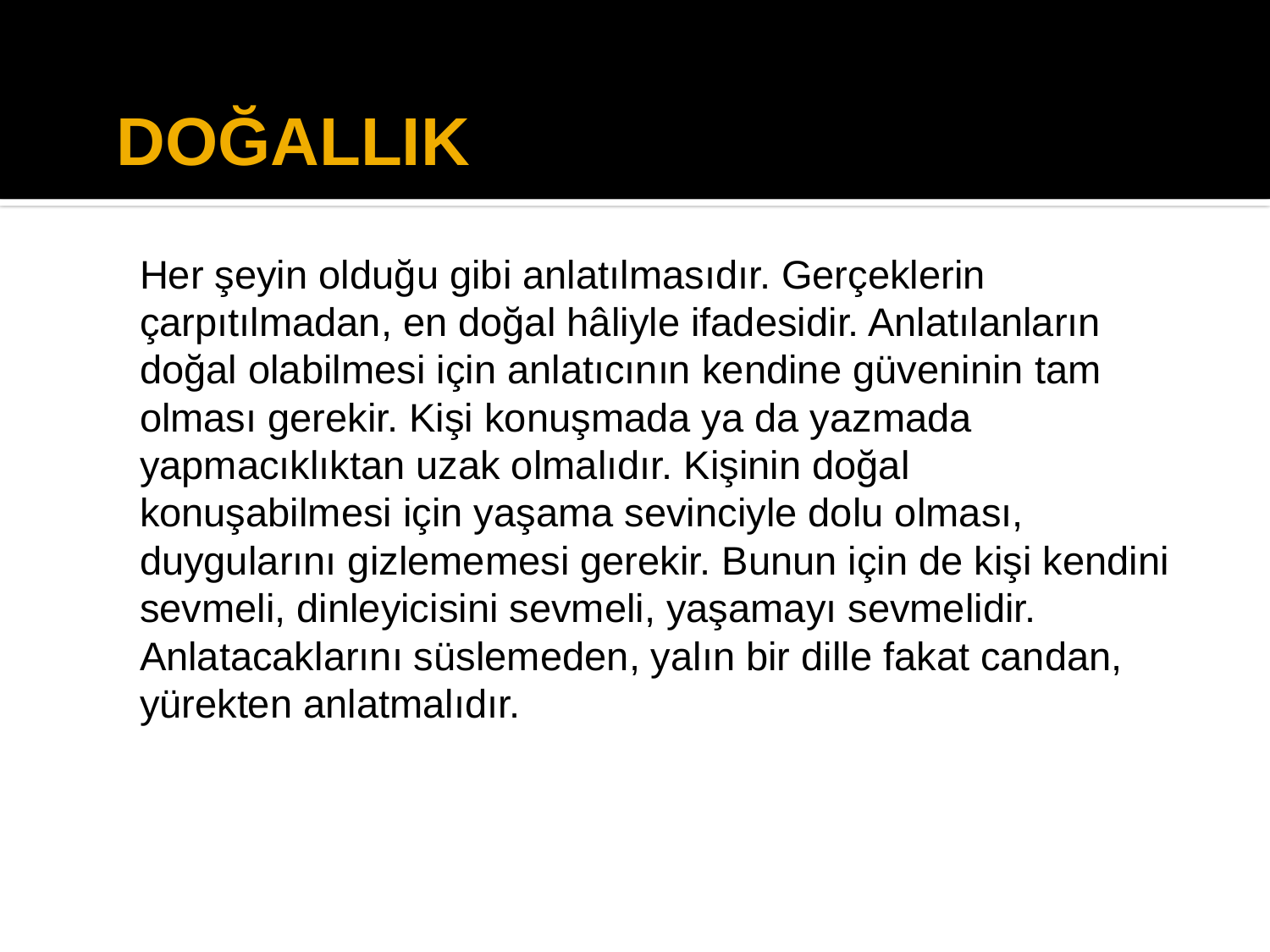

# DOĞALLIK
Her şeyin olduğu gibi anlatılmasıdır. Gerçeklerin çarpıtılmadan, en doğal hâliyle ifadesidir. Anlatılanların doğal olabilmesi için anlatıcının kendine güveninin tam olması gerekir. Kişi konuşmada ya da yazmada yapmacıklıktan uzak olmalıdır. Kişinin doğal konuşabilmesi için yaşama sevinciyle dolu olması, duygularını gizlememesi gerekir. Bunun için de kişi kendini sevmeli, dinleyicisini sevmeli, yaşamayı sevmelidir. Anlatacaklarını süslemeden, yalın bir dille fakat candan, yürekten anlatmalıdır.